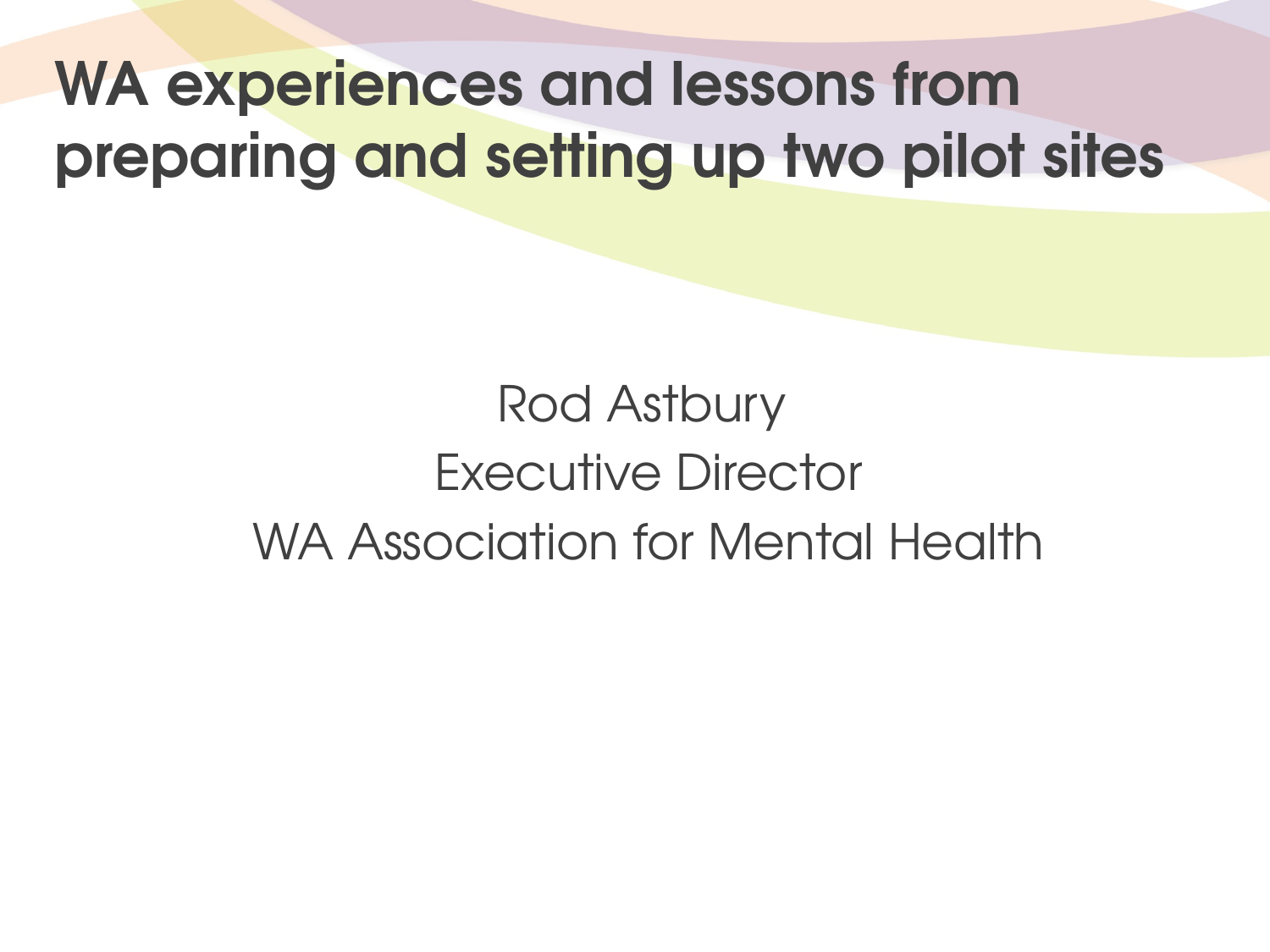

# WA experiences and lessons from preparing and setting up two pilot sites
Rod Astbury
Executive Director
WA Association for Mental Health